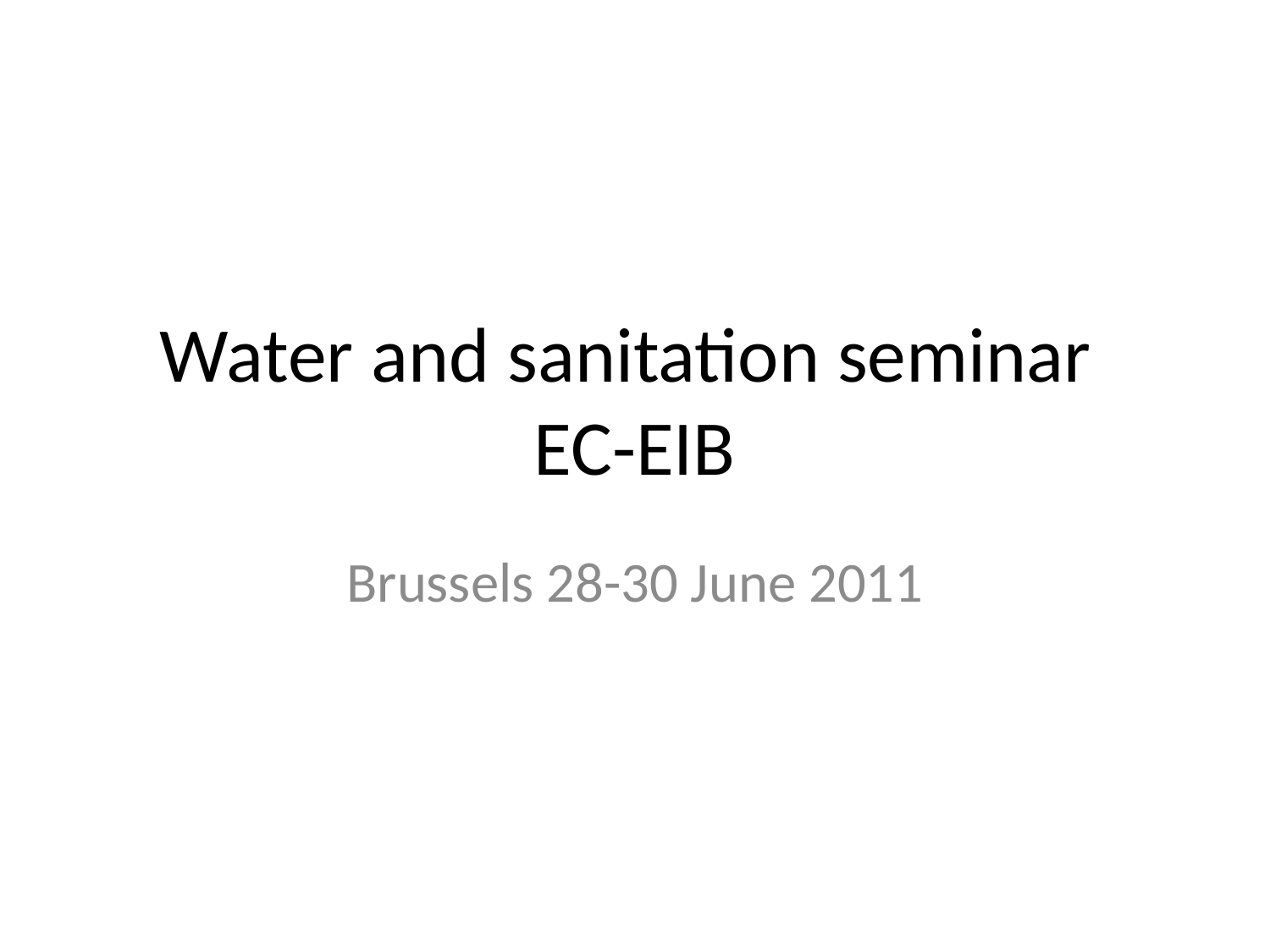

# Water and sanitation seminar EC-EIB
Brussels 28-30 June 2011